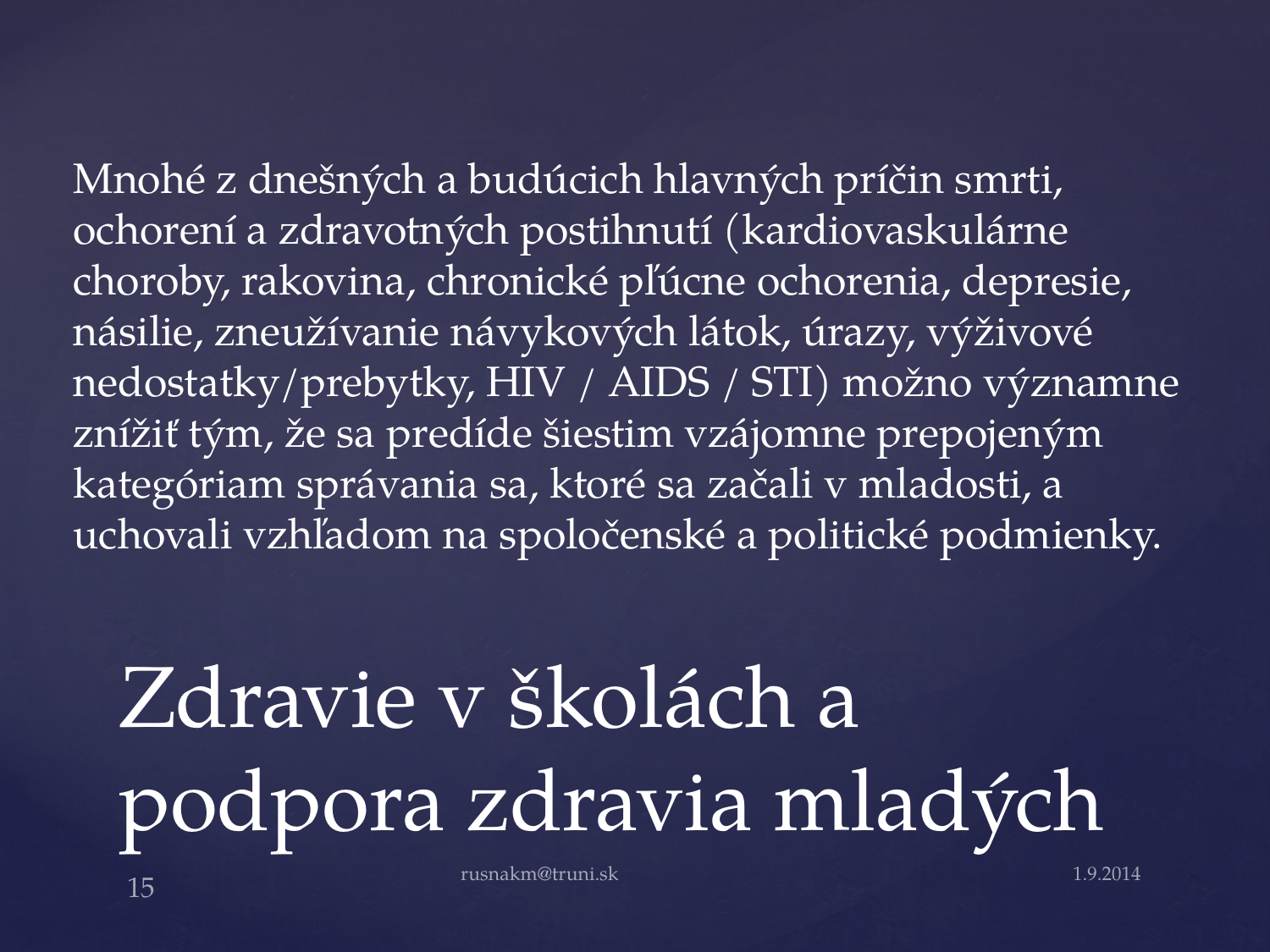

Mnohé z dnešných a budúcich hlavných príčin smrti, ochorení a zdravotných postihnutí (kardiovaskulárne choroby, rakovina, chronické pľúcne ochorenia, depresie, násilie, zneužívanie návykových látok, úrazy, výživové nedostatky/prebytky, HIV / AIDS / STI) možno významne znížiť tým, že sa predíde šiestim vzájomne prepojeným kategóriam správania sa, ktoré sa začali v mladosti, a uchovali vzhľadom na spoločenské a politické podmienky.
# Zdravie v školách a podpora zdravia mladých
rusnakm@truni.sk
1.9.2014
15